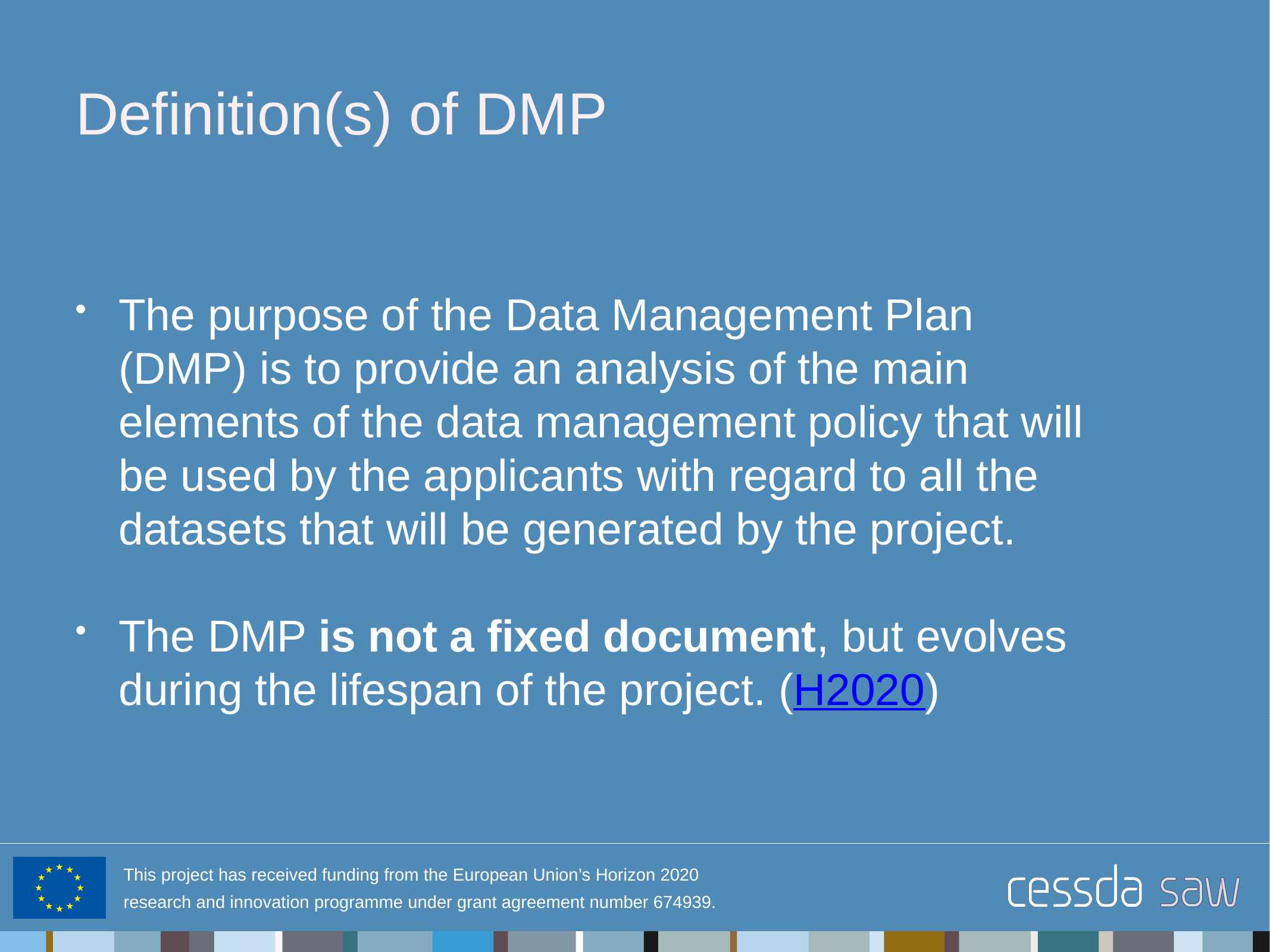

# Definition(s) of DMP
The purpose of the Data Management Plan (DMP) is to provide an analysis of the main elements of the data management policy that will be used by the applicants with regard to all the datasets that will be generated by the project.

The DMP is not a fixed document, but evolves during the lifespan of the project. (H2020)